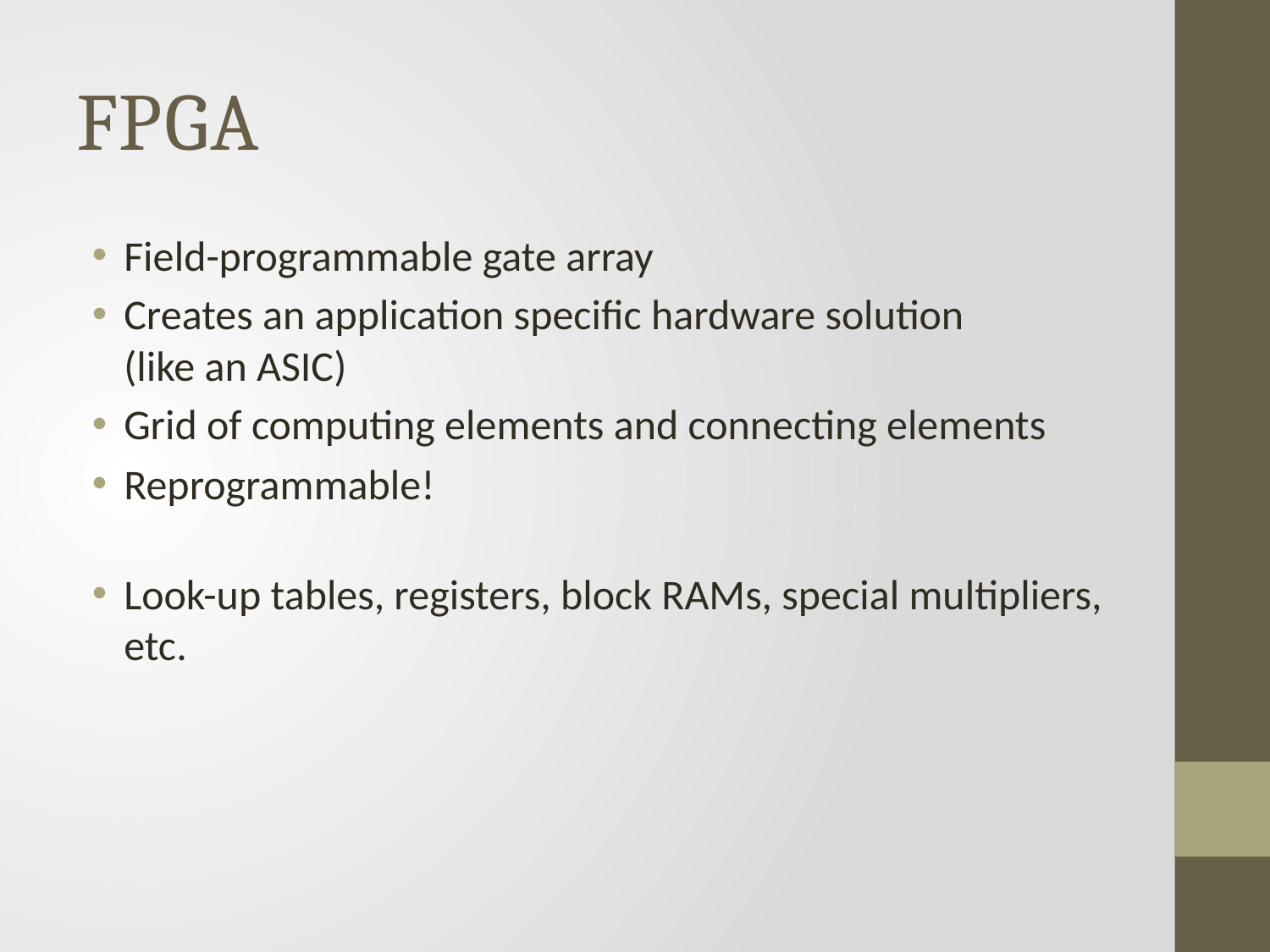

# FPGA
Field-programmable gate array
Creates an application specific hardware solution
(like an ASIC)
Grid of computing elements and connecting elements
Reprogrammable!
Look-up tables, registers, block RAMs, special multipliers, etc.